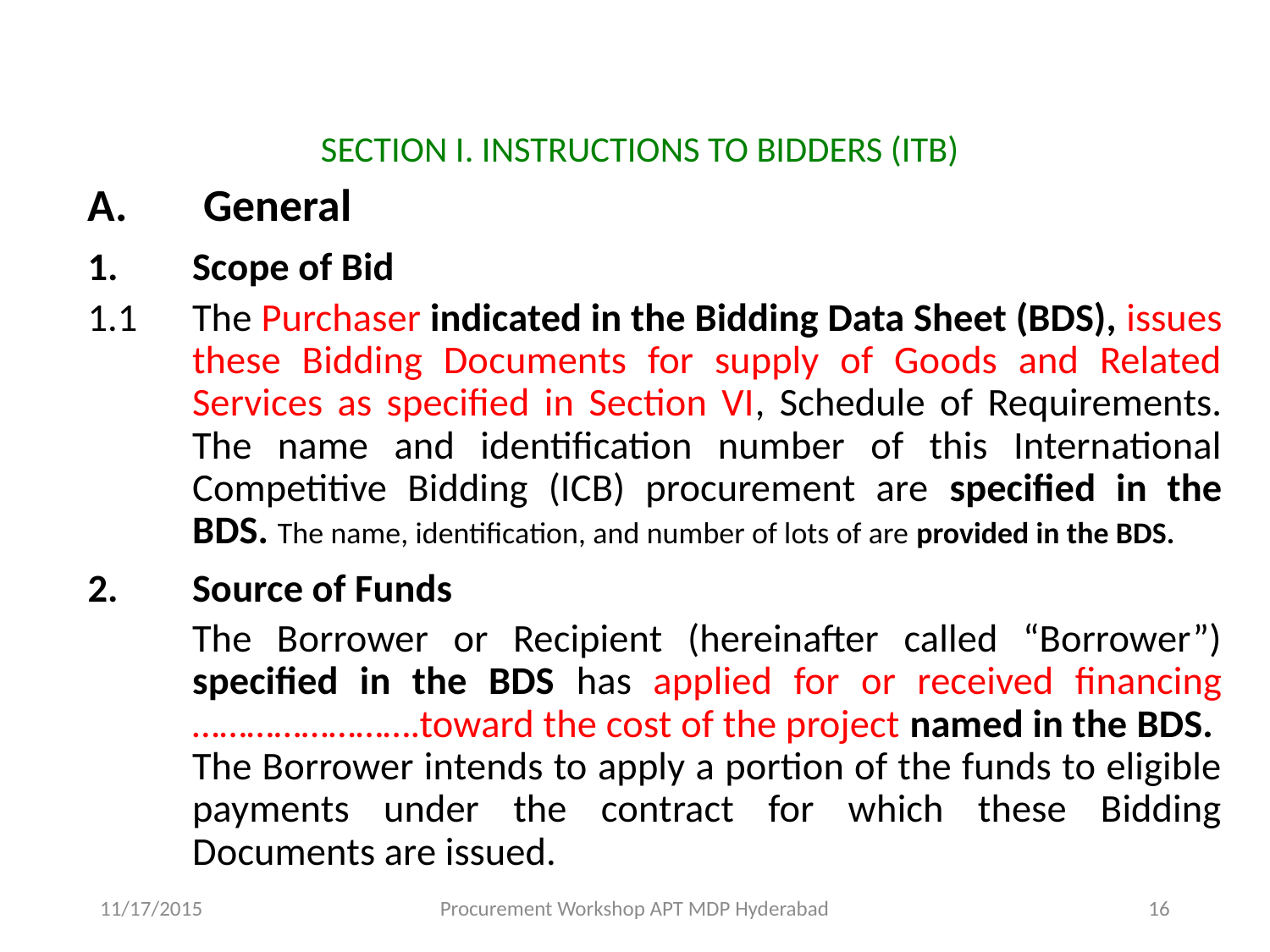

# SECTION I. INSTRUCTIONS TO BIDDERS (ITB)
A. 	General
Scope of Bid
1.1	The Purchaser indicated in the Bidding Data Sheet (BDS), issues these Bidding Documents for supply of Goods and Related Services as specified in Section VI, Schedule of Requirements. The name and identification number of this International Competitive Bidding (ICB) procurement are specified in the BDS. The name, identification, and number of lots of are provided in the BDS.
Source of Funds
	The Borrower or Recipient (hereinafter called “Borrower”) specified in the BDS has applied for or received financing …………………….toward the cost of the project named in the BDS.  The Borrower intends to apply a portion of the funds to eligible payments under the contract for which these Bidding Documents are issued.

11/17/2015
Procurement Workshop APT MDP Hyderabad
16